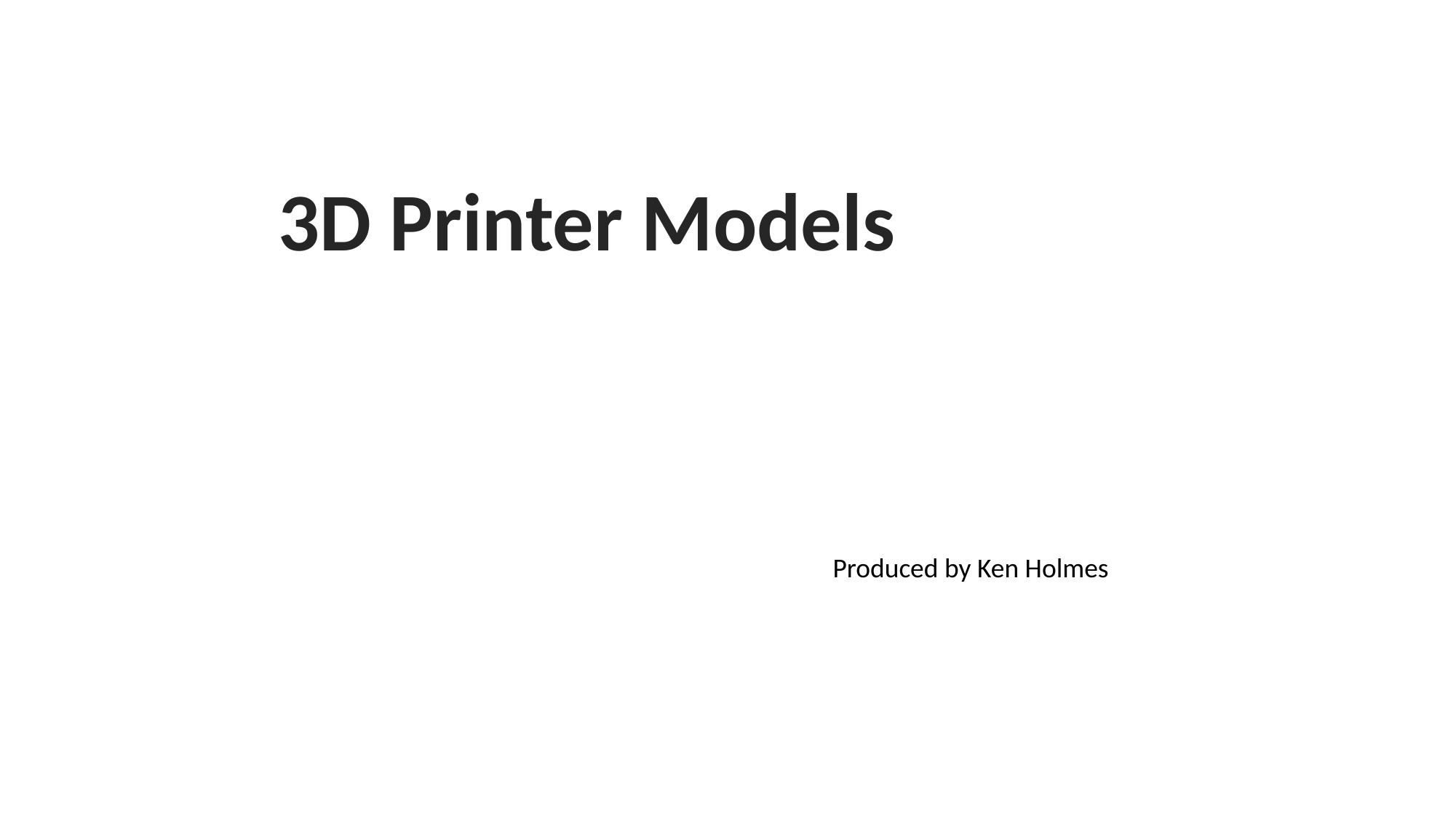

3D Printer Models

Produced by Ken Holmes